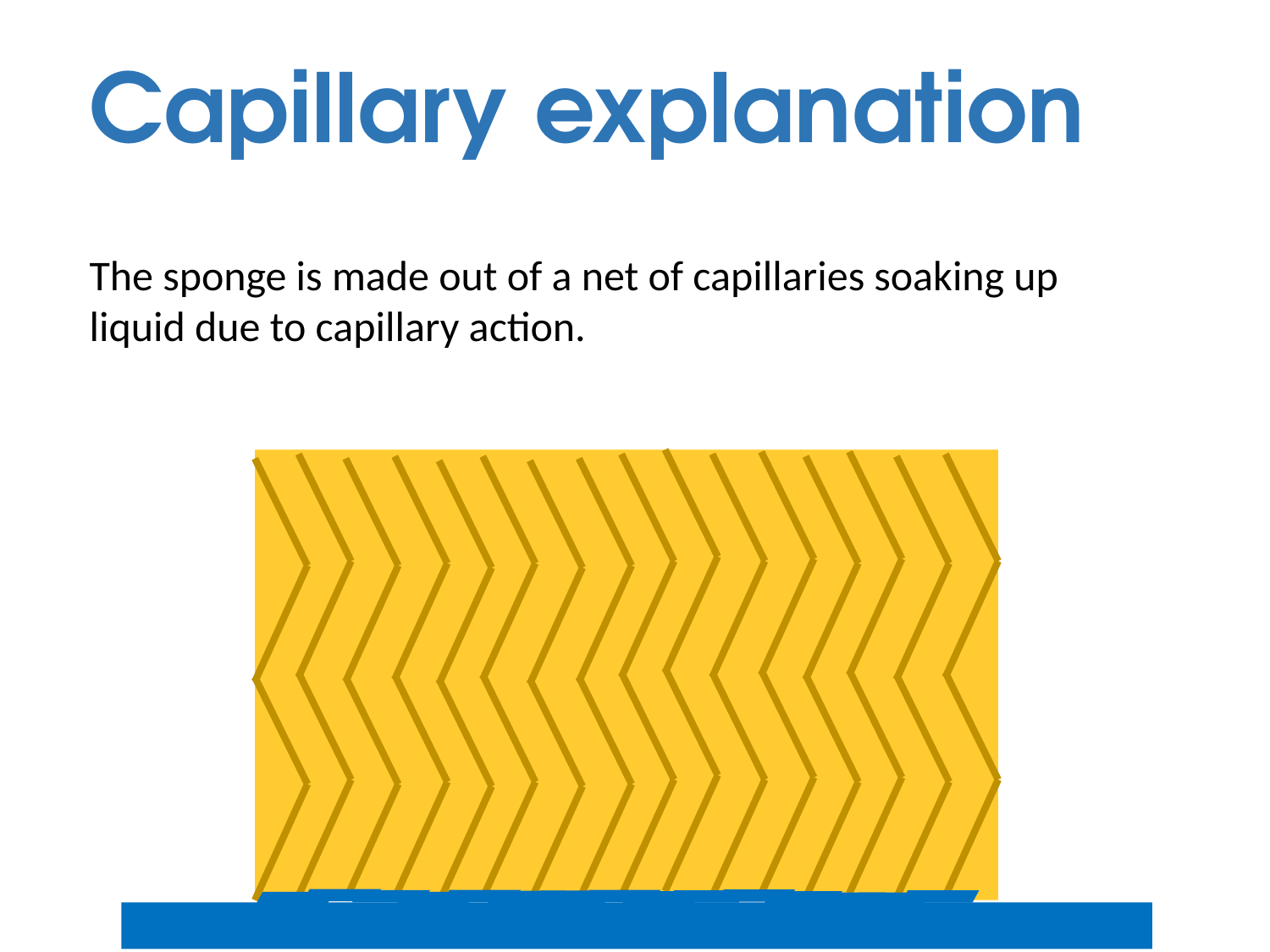

# Capillary explanation
The sponge is made out of a net of capillaries soaking up liquid due to capillary action.